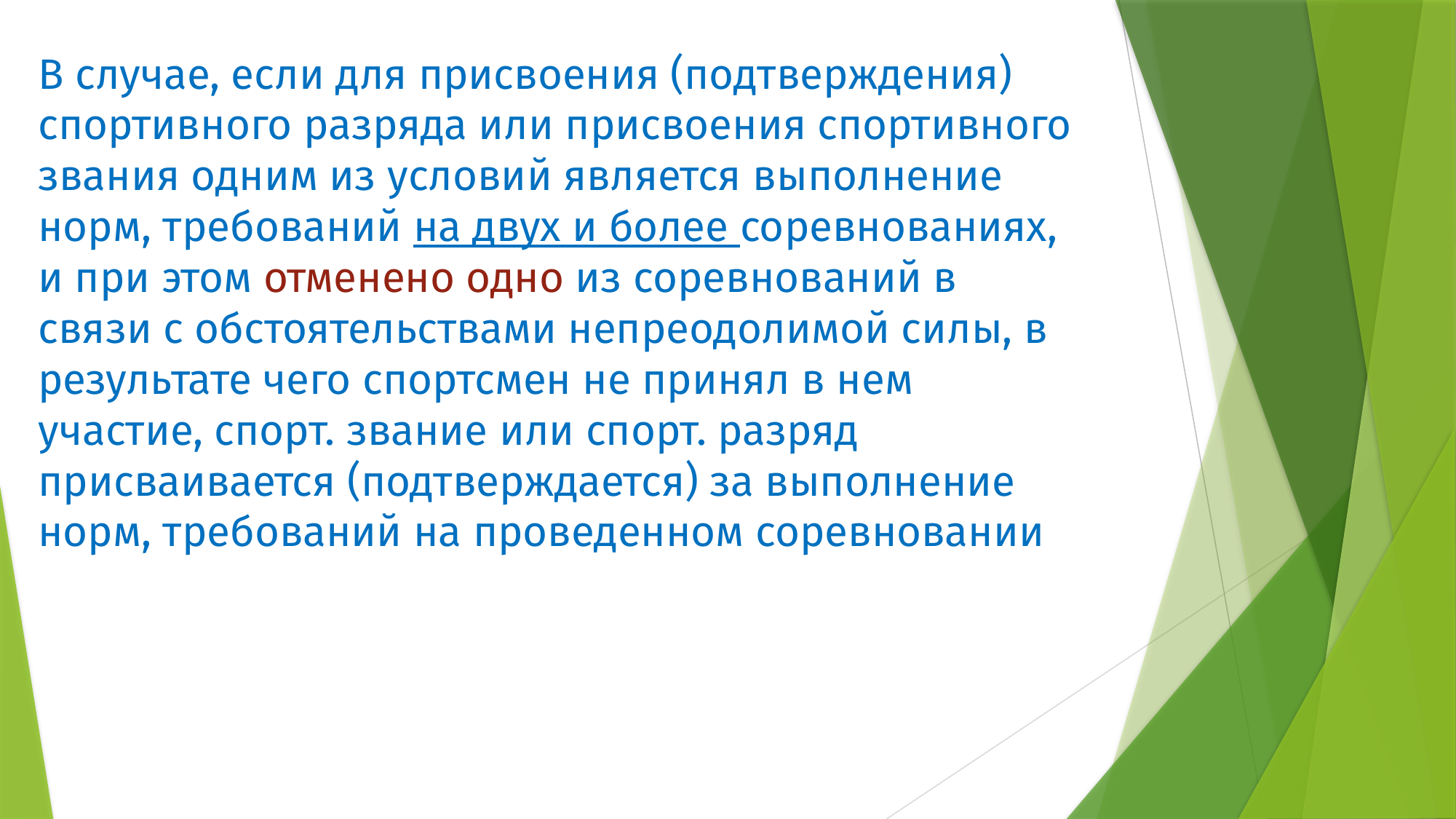

# В случае, если для присвоения (подтверждения) спортивного разряда или присвоения спортивного звания одним из условий является выполнение норм, требований на двух и более соревнованиях, и при этом отменено одно из соревнований в связи с обстоятельствами непреодолимой силы, в результате чего спортсмен не принял в нем участие, спорт. звание или спорт. разряд присваивается (подтверждается) за выполнение норм, требований на проведенном соревновании